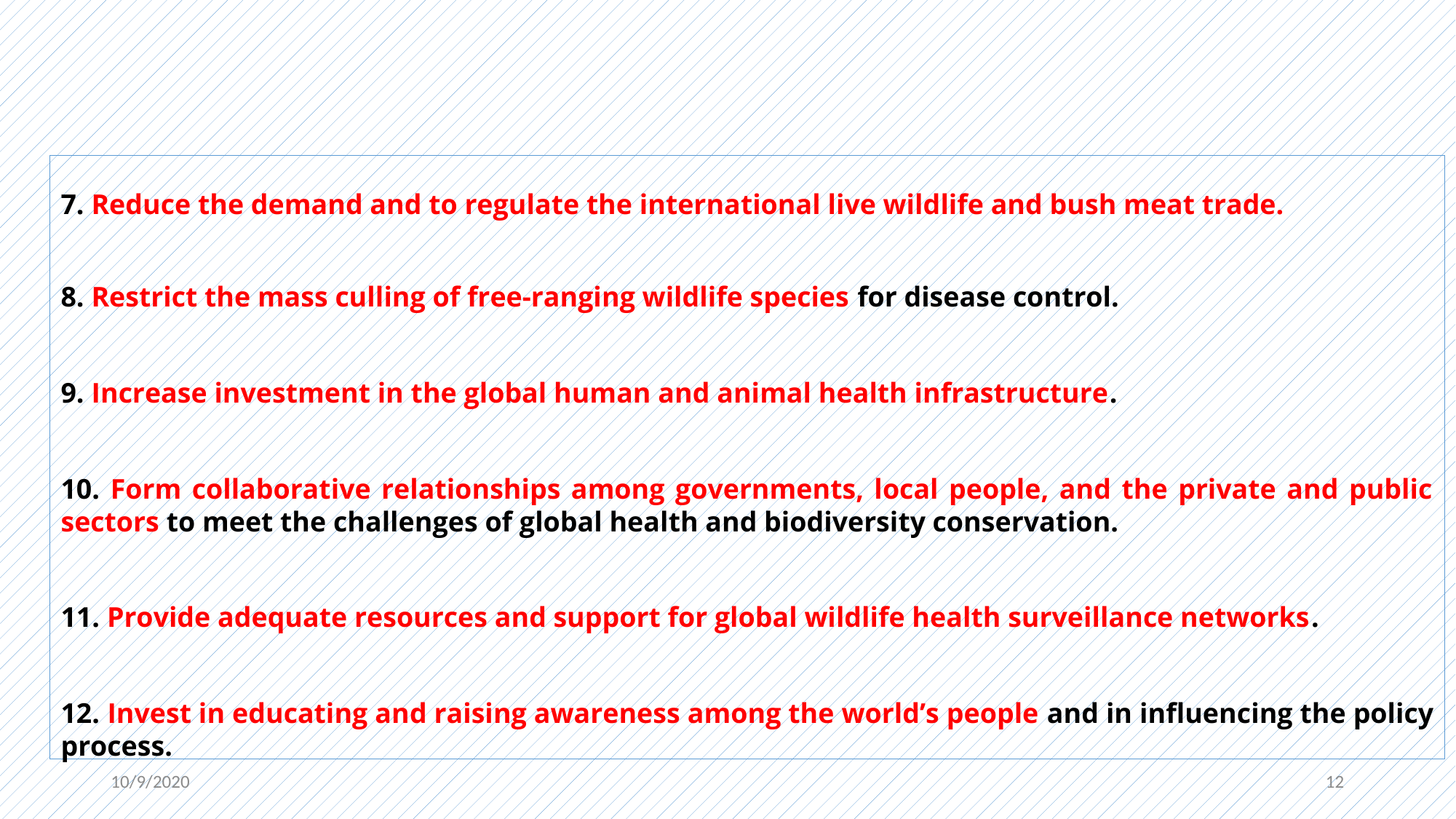

7. Reduce the demand and to regulate the international live wildlife and bush meat trade.

8. Restrict the mass culling of free-ranging wildlife species for disease control.

9. Increase investment in the global human and animal health infrastructure.

10. Form collaborative relationships among governments, local people, and the private and public sectors to meet the challenges of global health and biodiversity conservation.

11. Provide adequate resources and support for global wildlife health surveillance networks.

12. Invest in educating and raising awareness among the world’s people and in influencing the policy process.

10/9/2020
12